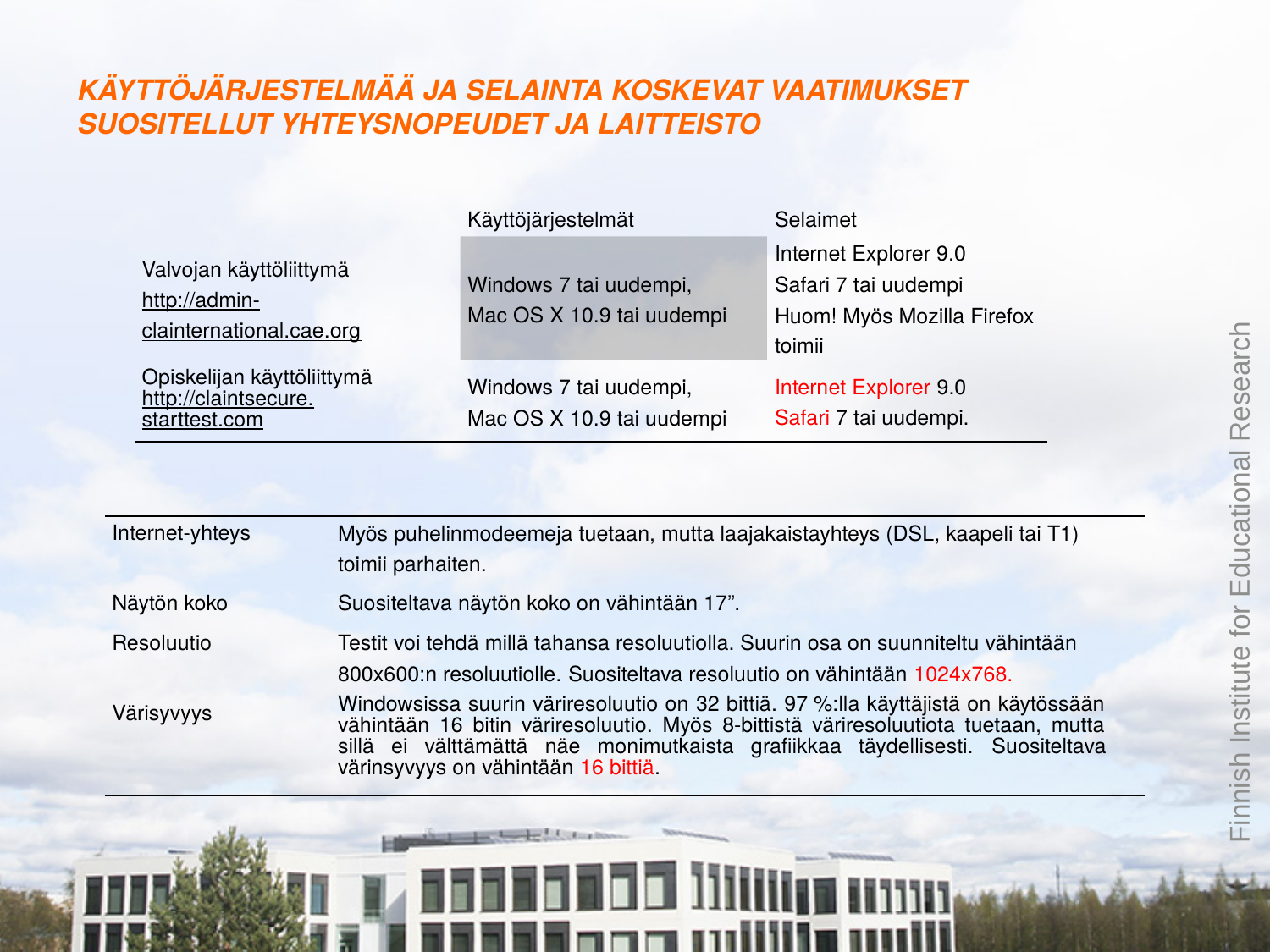

# KÄYTTÖJÄRJESTELMÄÄ JA SELAINTA KOSKEVAT VAATIMUKSET SUOSITELLUT YHTEYSNOPEUDET JA LAITTEISTO
|  | Käyttöjärjestelmät | Selaimet |
| --- | --- | --- |
| Valvojan käyttöliittymä http://admin- clainternational.cae.org | Windows 7 tai uudempi, Mac OS X 10.9 tai uudempi | Internet Explorer 9.0 Safari 7 tai uudempi Huom! Myös Mozilla Firefox toimii |
| Opiskelijan käyttöliittymä http://claintsecure. starttest.com | Windows 7 tai uudempi, Mac OS X 10.9 tai uudempi | Internet Explorer 9.0 Safari 7 tai uudempi. |
| Internet-yhteys | Myös puhelinmodeemeja tuetaan, mutta laajakaistayhteys (DSL, kaapeli tai T1) toimii parhaiten. |
| --- | --- |
| Näytön koko | Suositeltava näytön koko on vähintään 17”. |
| Resoluutio | Testit voi tehdä millä tahansa resoluutiolla. Suurin osa on suunniteltu vähintään 800x600:n resoluutiolle. Suositeltava resoluutio on vähintään 1024x768. |
| Värisyvyys | Windowsissa suurin väriresoluutio on 32 bittiä. 97 %:lla käyttäjistä on käytössään vähintään 16 bitin väriresoluutio. Myös 8-bittistä väriresoluutiota tuetaan, mutta sillä ei välttämättä näe monimutkaista grafiikkaa täydellisesti. Suositeltava värinsyvyys on vähintään 16 bittiä. |